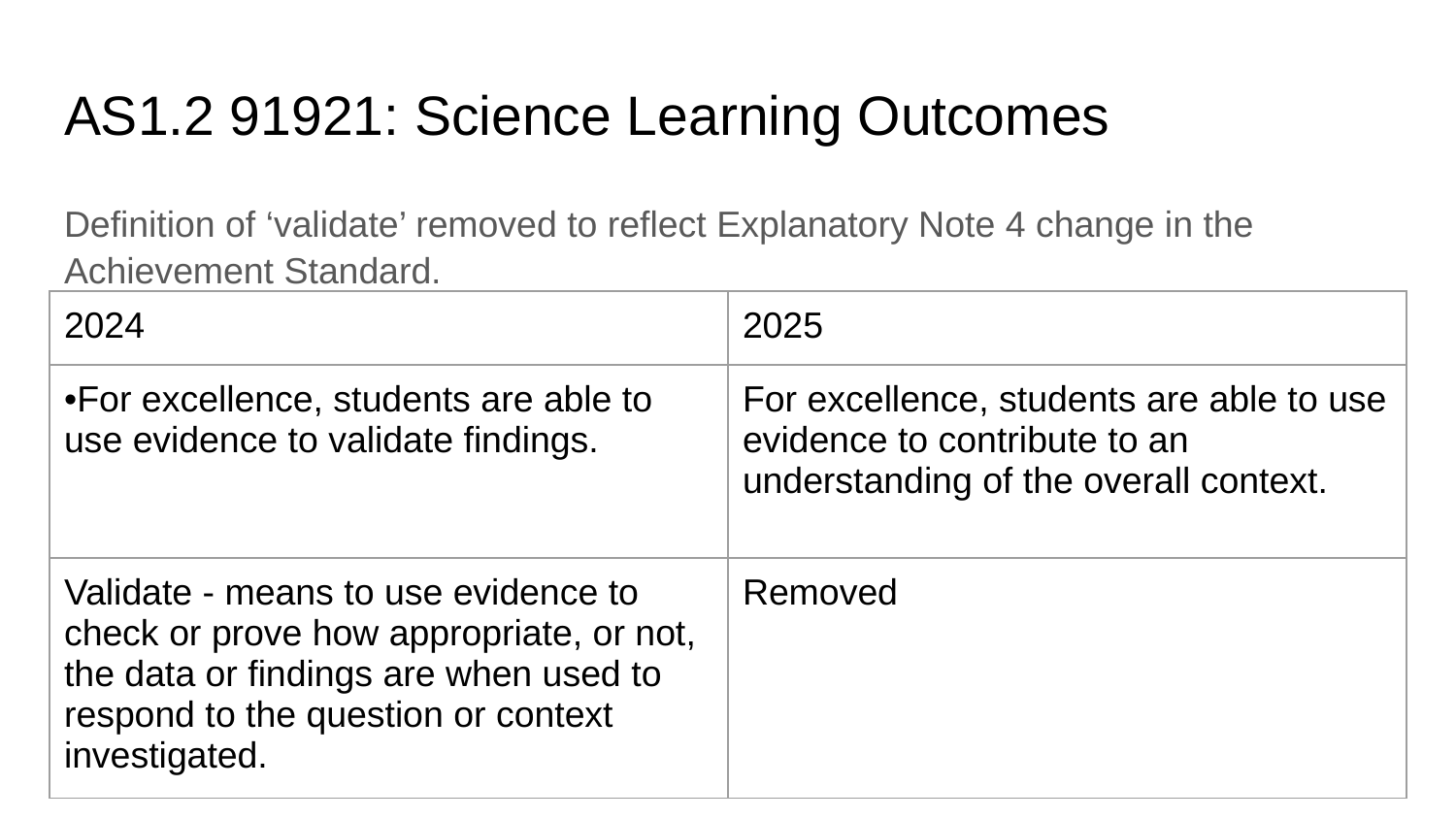

# AS1.2 91921: Science Learning Outcomes
Definition of ‘validate’ removed to reflect Explanatory Note 4 change in the Achievement Standard.
| 2024 | 2025 |
| --- | --- |
| •For excellence, students are able to use evidence to validate findings. | For excellence, students are able to use evidence to contribute to an understanding of the overall context. |
| Validate - means to use evidence to check or prove how appropriate, or not, the data or findings are when used to respond to the question or context investigated. | Removed |